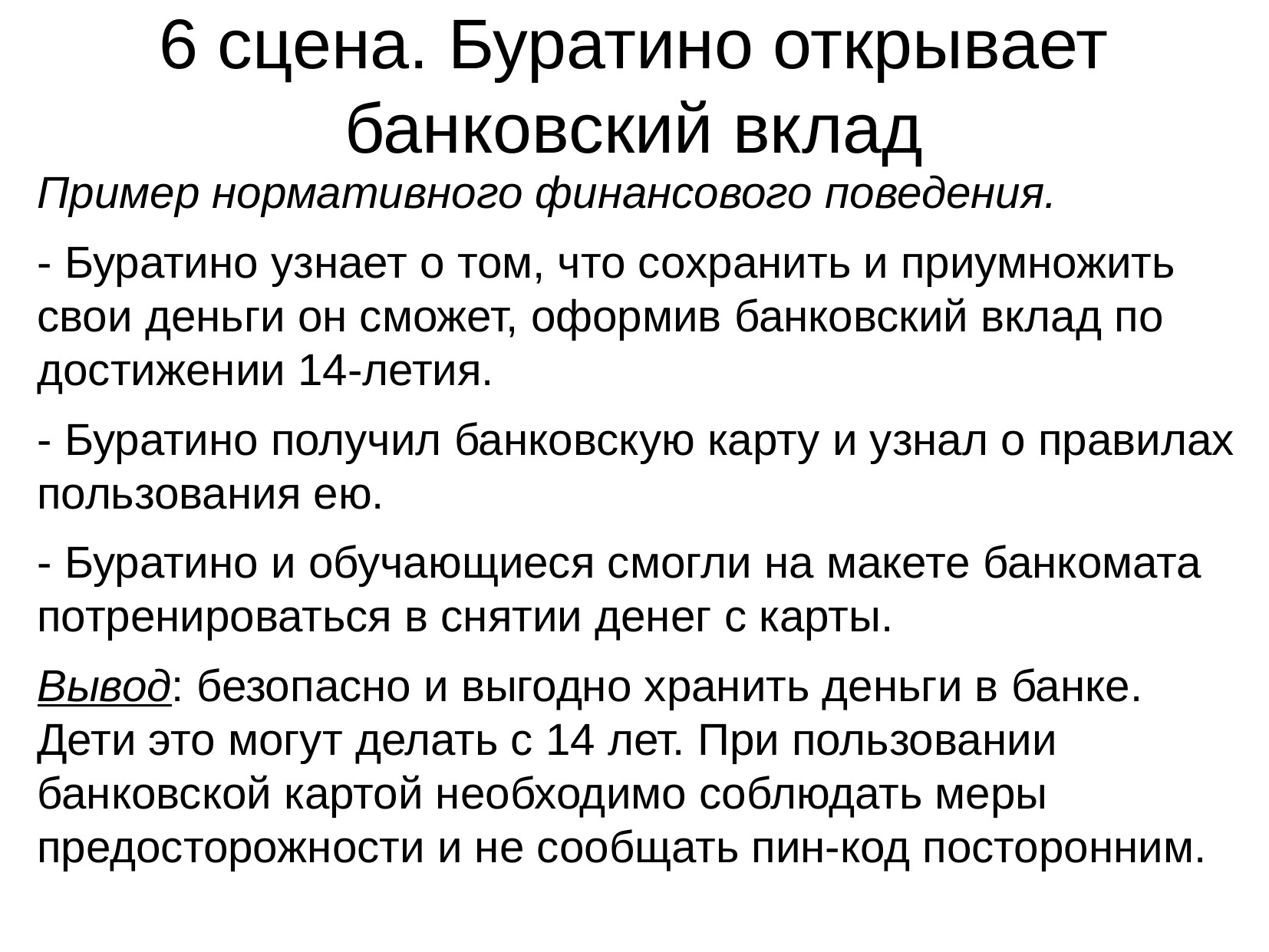

6 сцена. Буратино открывает банковский вклад
Пример нормативного финансового поведения.
- Буратино узнает о том, что сохранить и приумножить свои деньги он сможет, оформив банковский вклад по достижении 14-летия.
- Буратино получил банковскую карту и узнал о правилах пользования ею.
- Буратино и обучающиеся смогли на макете банкомата потренироваться в снятии денег с карты.
Вывод: безопасно и выгодно хранить деньги в банке.  Дети это могут делать с 14 лет. При пользовании банковской картой необходимо соблюдать меры предосторожности и не сообщать пин-код посторонним.